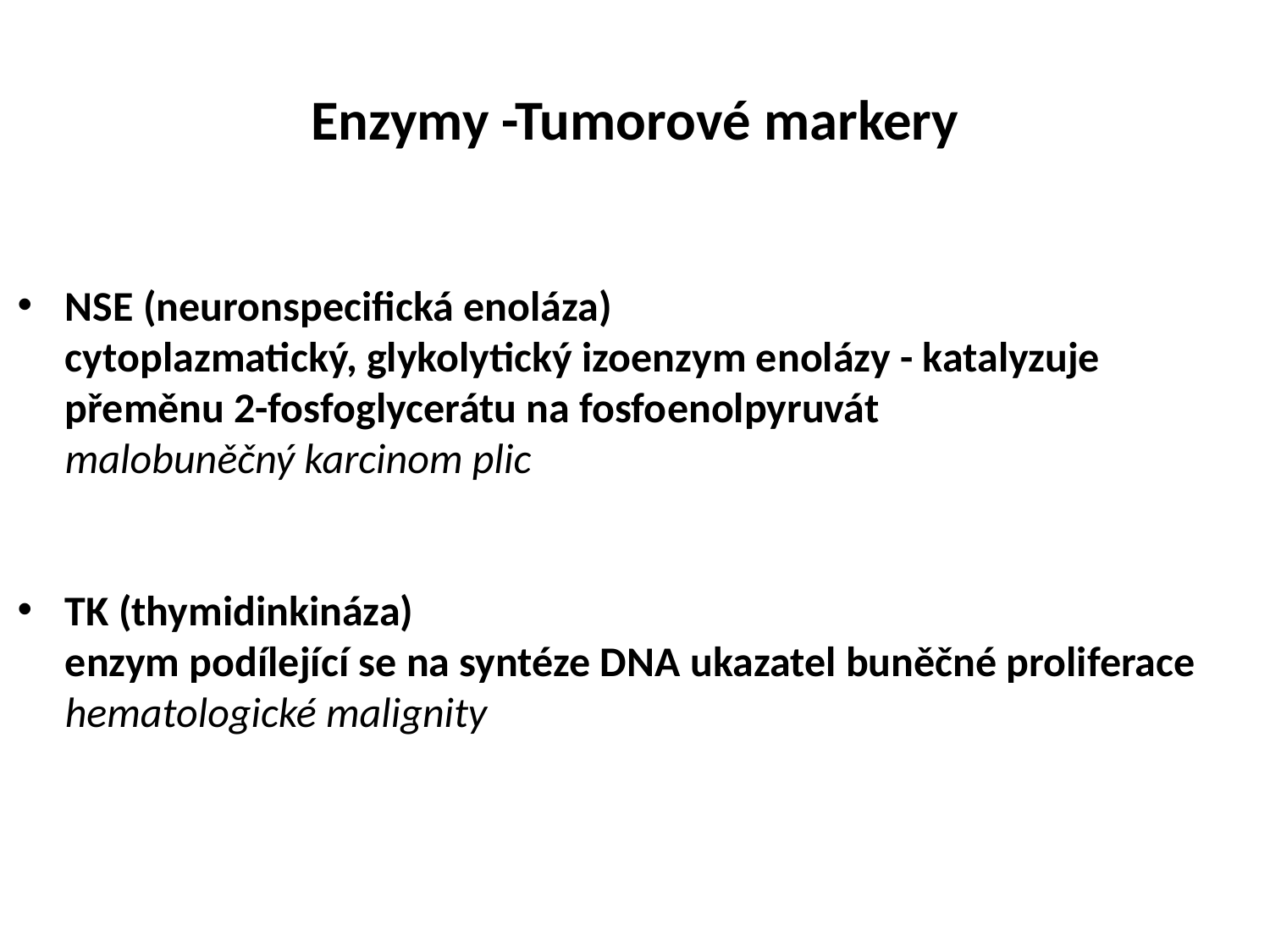

# Enzymy -Tumorové markery

NSE (neuronspecifická enoláza)
     cytoplazmatický, glykolytický izoenzym enolázy - katalyzuje
     přeměnu 2-fosfoglycerátu na fosfoenolpyruvát
     malobuněčný karcinom plic

TK (thymidinkináza)
     enzym podílející se na syntéze DNA ukazatel buněčné proliferace
     hematologické malignity